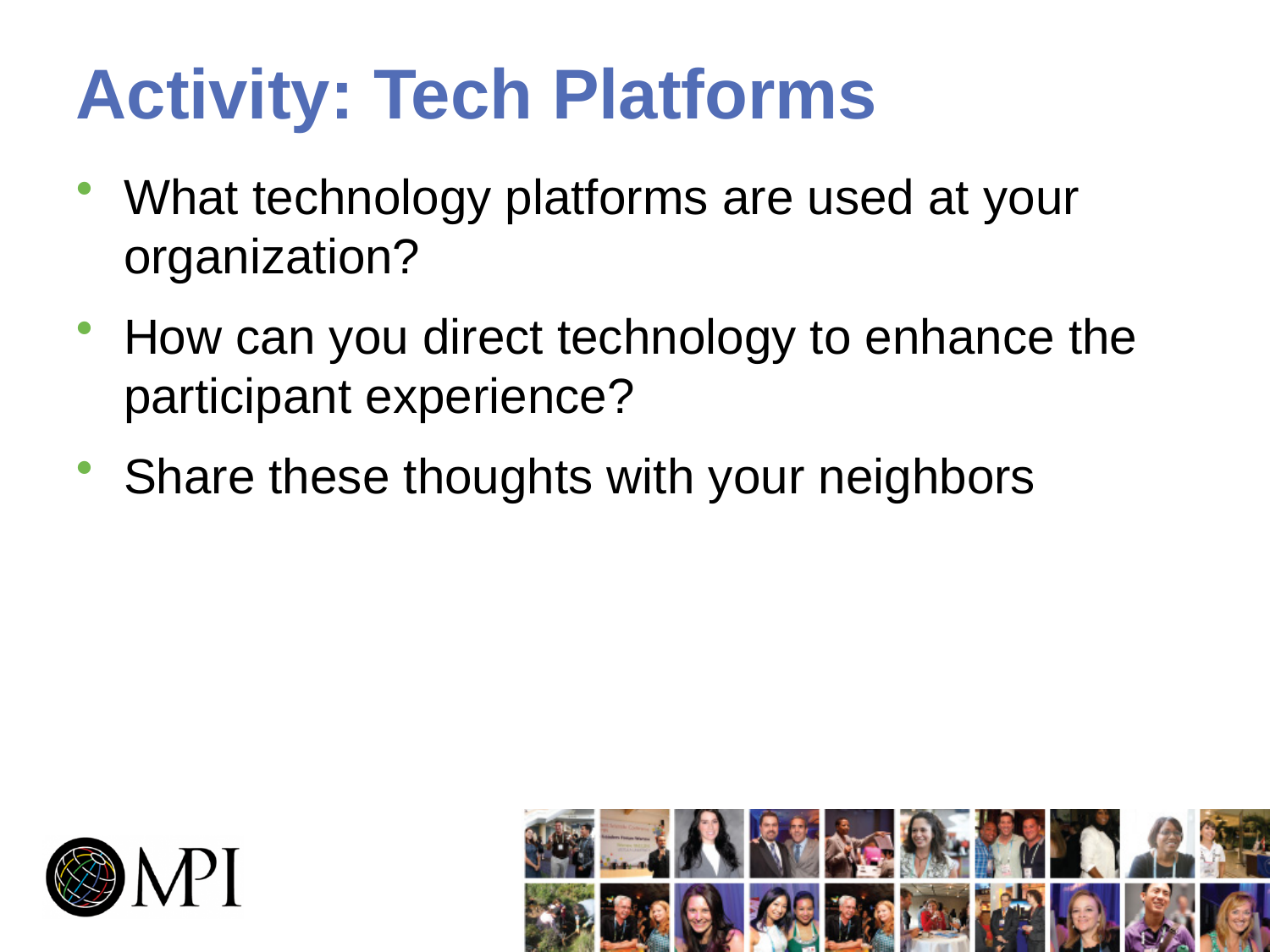

# Activity: Tech Platforms
What technology platforms are used at your organization?
How can you direct technology to enhance the participant experience?
Share these thoughts with your neighbors